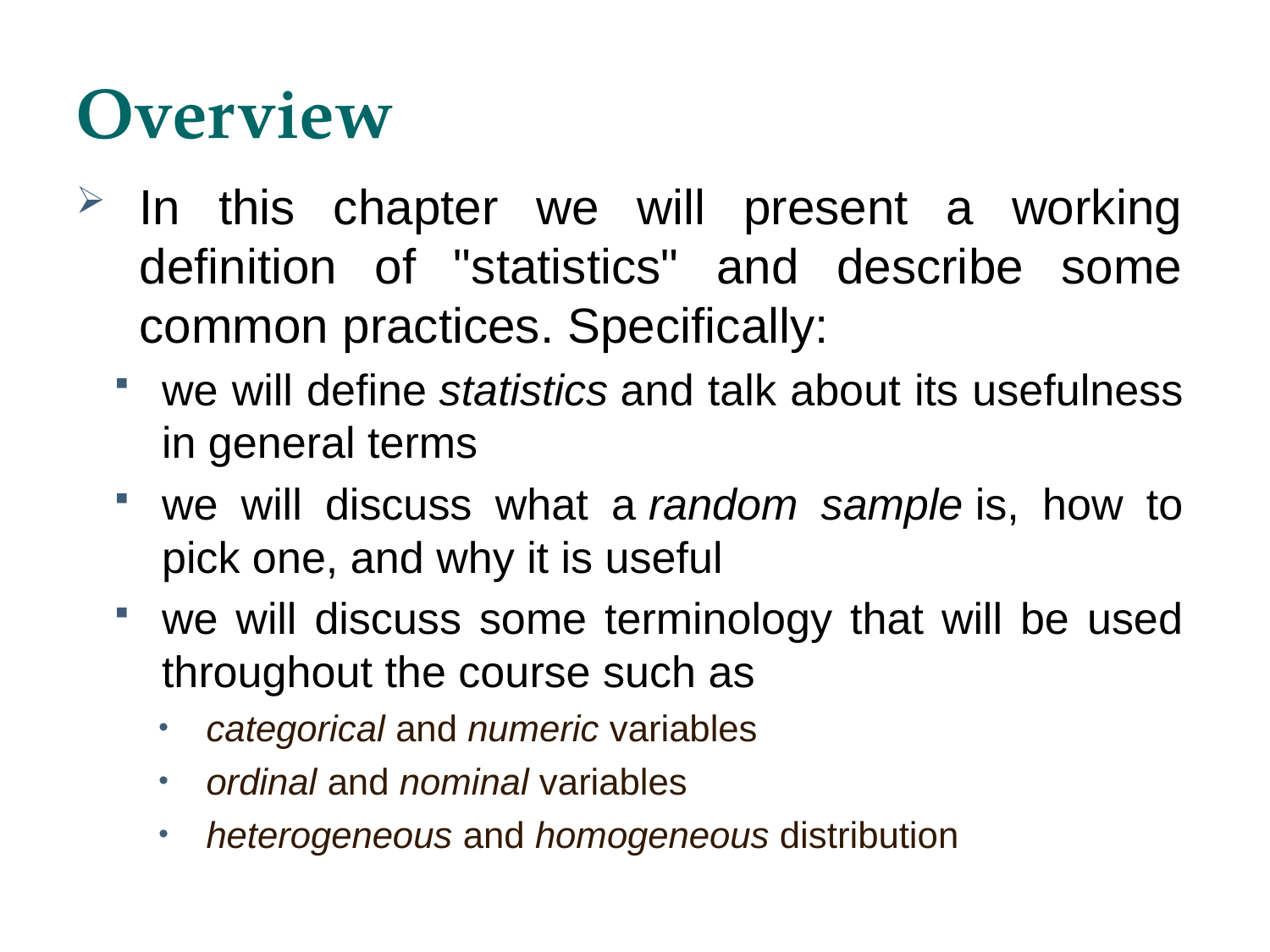

# Overview
In this chapter we will present a working definition of "statistics" and describe some common practices. Specifically:
we will define statistics and talk about its usefulness in general terms
we will discuss what a random sample is, how to pick one, and why it is useful
we will discuss some terminology that will be used throughout the course such as
categorical and numeric variables
ordinal and nominal variables
heterogeneous and homogeneous distribution